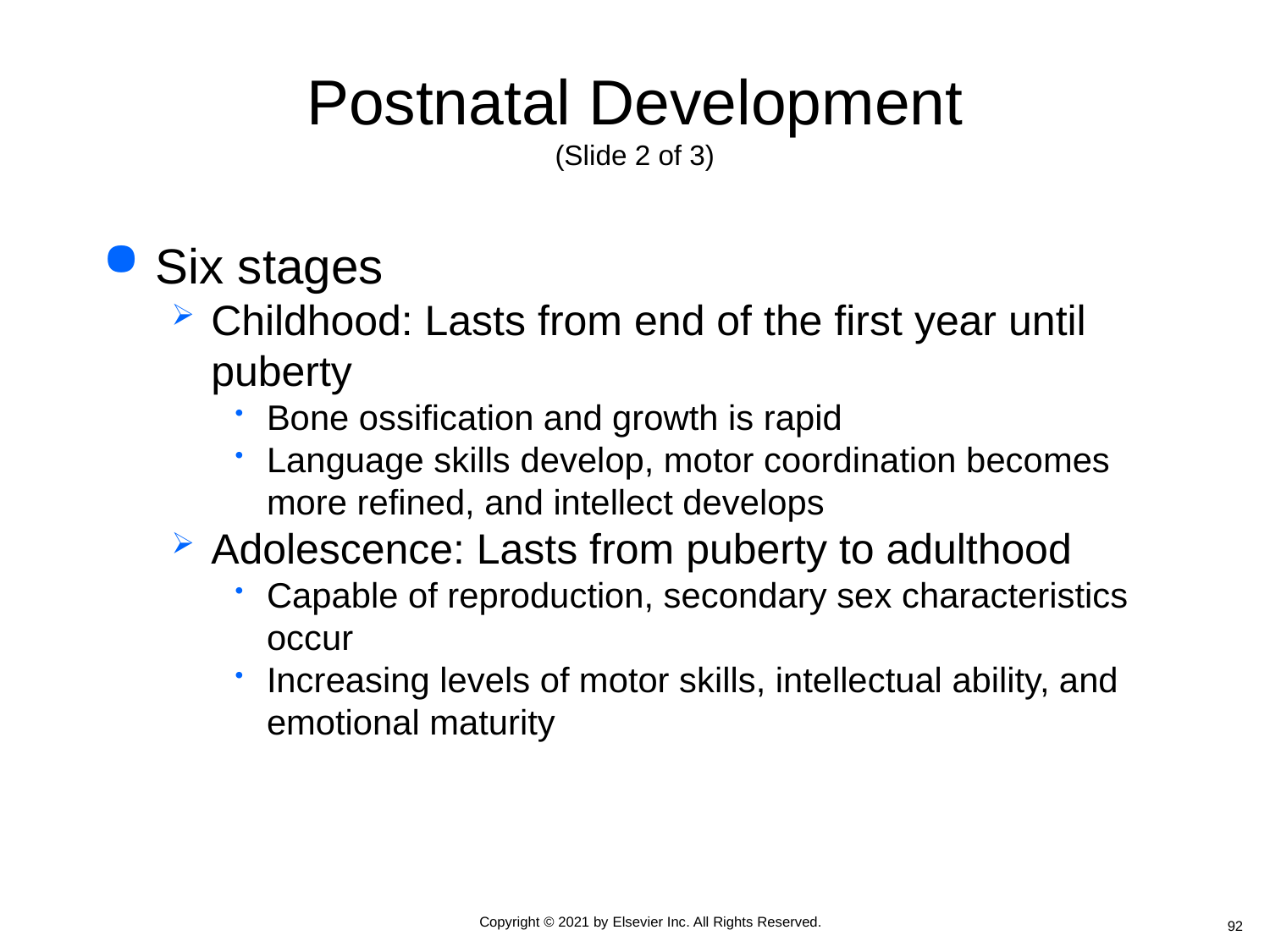

# Postnatal Development (Slide 2 of 3)
Six stages
Childhood: Lasts from end of the first year until puberty
Bone ossification and growth is rapid
Language skills develop, motor coordination becomes more refined, and intellect develops
Adolescence: Lasts from puberty to adulthood
Capable of reproduction, secondary sex characteristics occur
Increasing levels of motor skills, intellectual ability, and emotional maturity
92